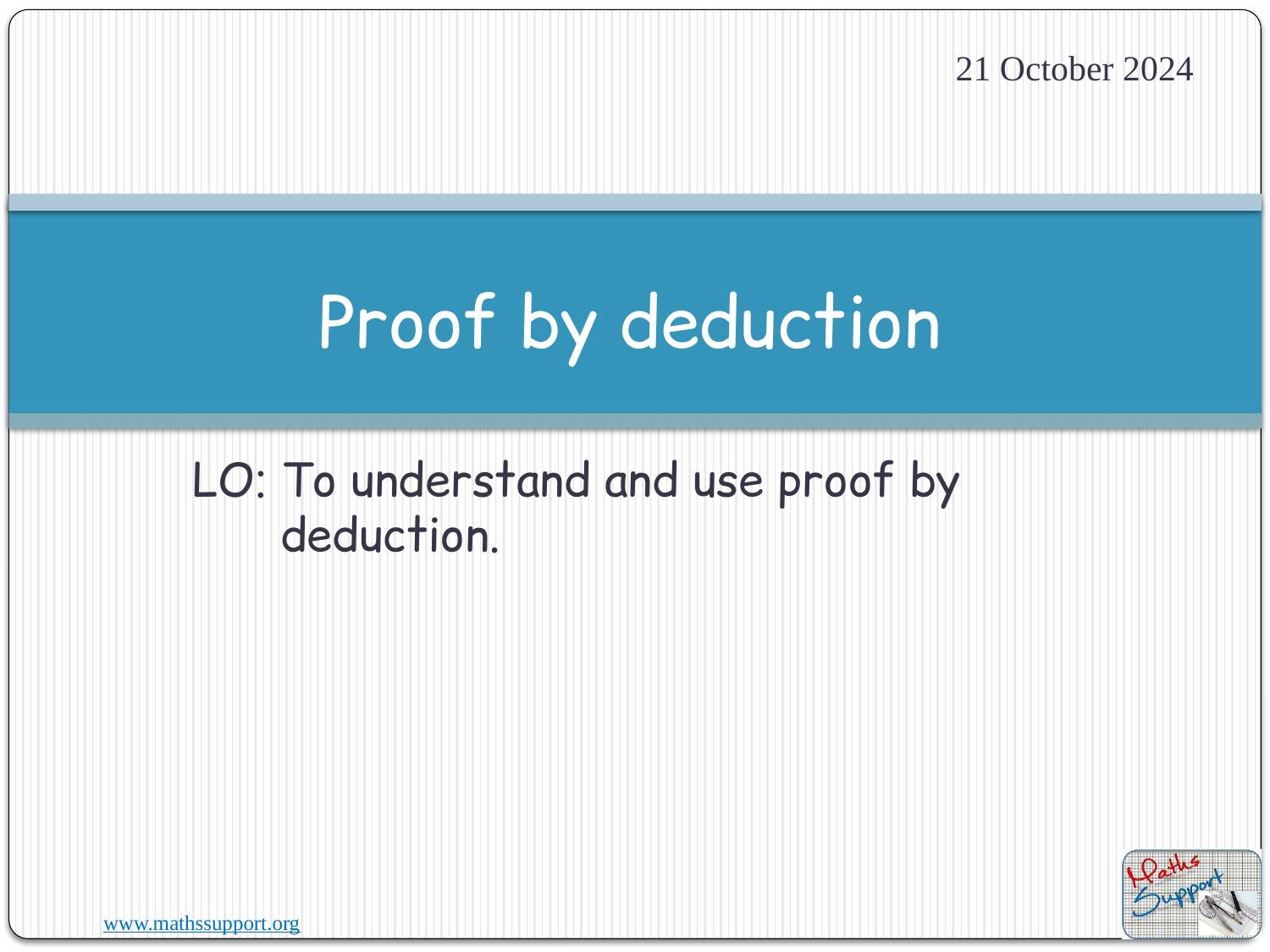

21 October 2024
# Proof by deduction
LO: To understand and use proof by deduction.